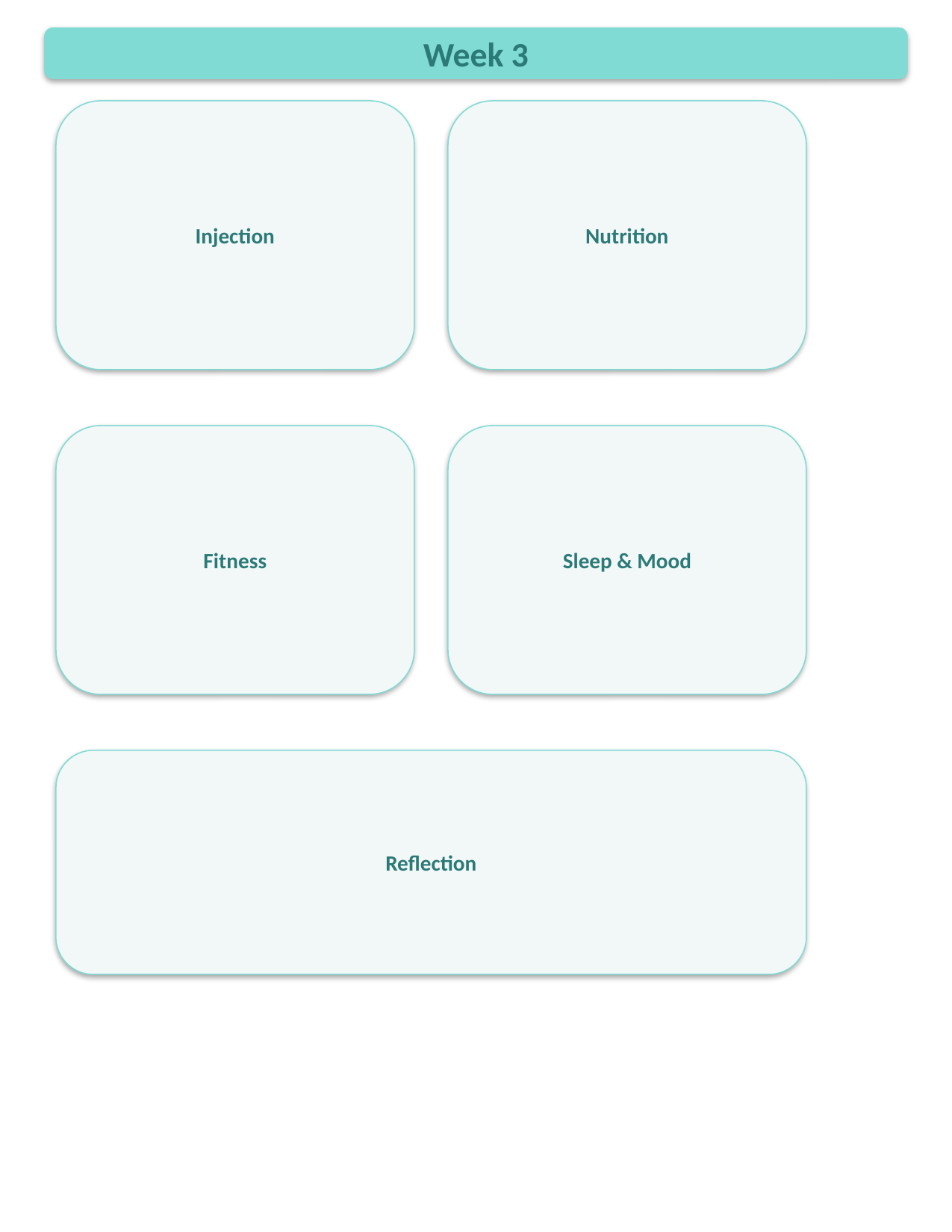

Week 3
Injection
Nutrition
Fitness
Sleep & Mood
Reflection